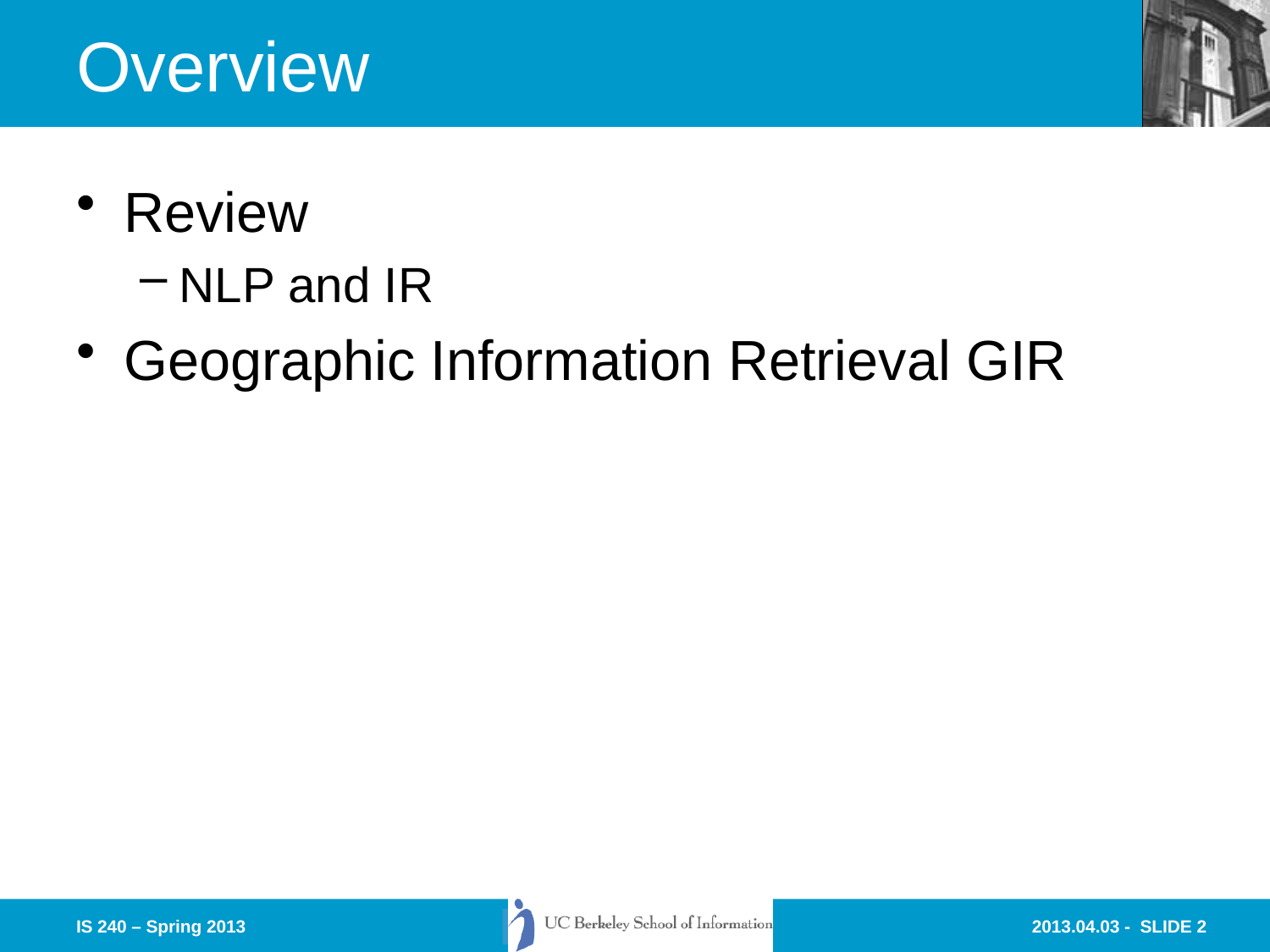

# Overview
Review
NLP and IR
Geographic Information Retrieval GIR

IS 240 – Spring 2013